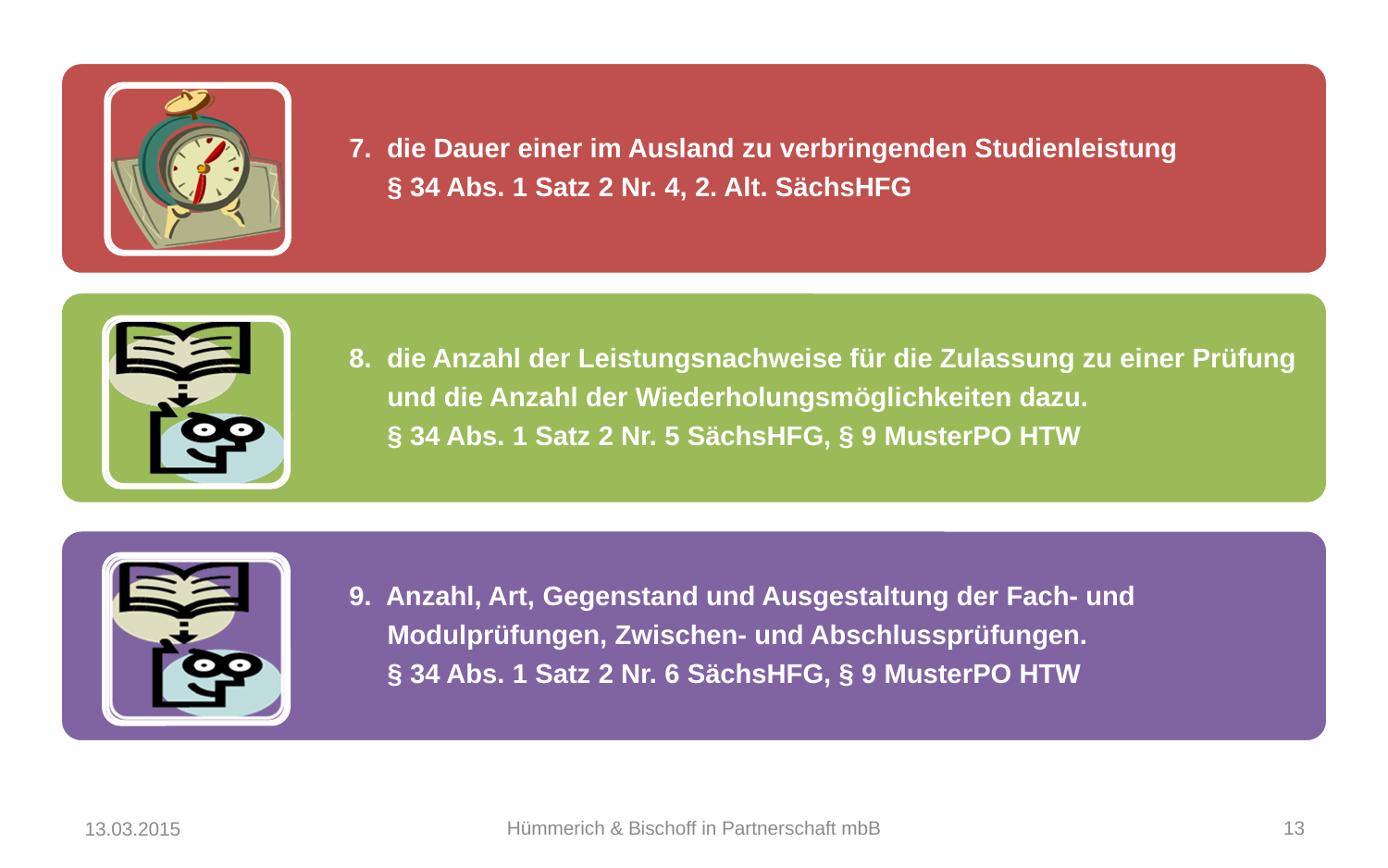

7.  die Dauer einer im Ausland zu verbringenden Studienleistung
     § 34 Abs. 1 Satz 2 Nr. 4, 2. Alt. SächsHFG
8.  die Anzahl der Leistungsnachweise für die Zulassung zu einer Prüfung
     und die Anzahl der Wiederholungsmöglichkeiten dazu.
     § 34 Abs. 1 Satz 2 Nr. 5 SächsHFG, § 9 MusterPO HTW
9.  Anzahl, Art, Gegenstand und Ausgestaltung der Fach- und
     Modulprüfungen, Zwischen- und Abschlussprüfungen.
     § 34 Abs. 1 Satz 2 Nr. 6 SächsHFG, § 9 MusterPO HTW
Hümmerich & Bischoff in Partnerschaft mbB
13
13.03.2015